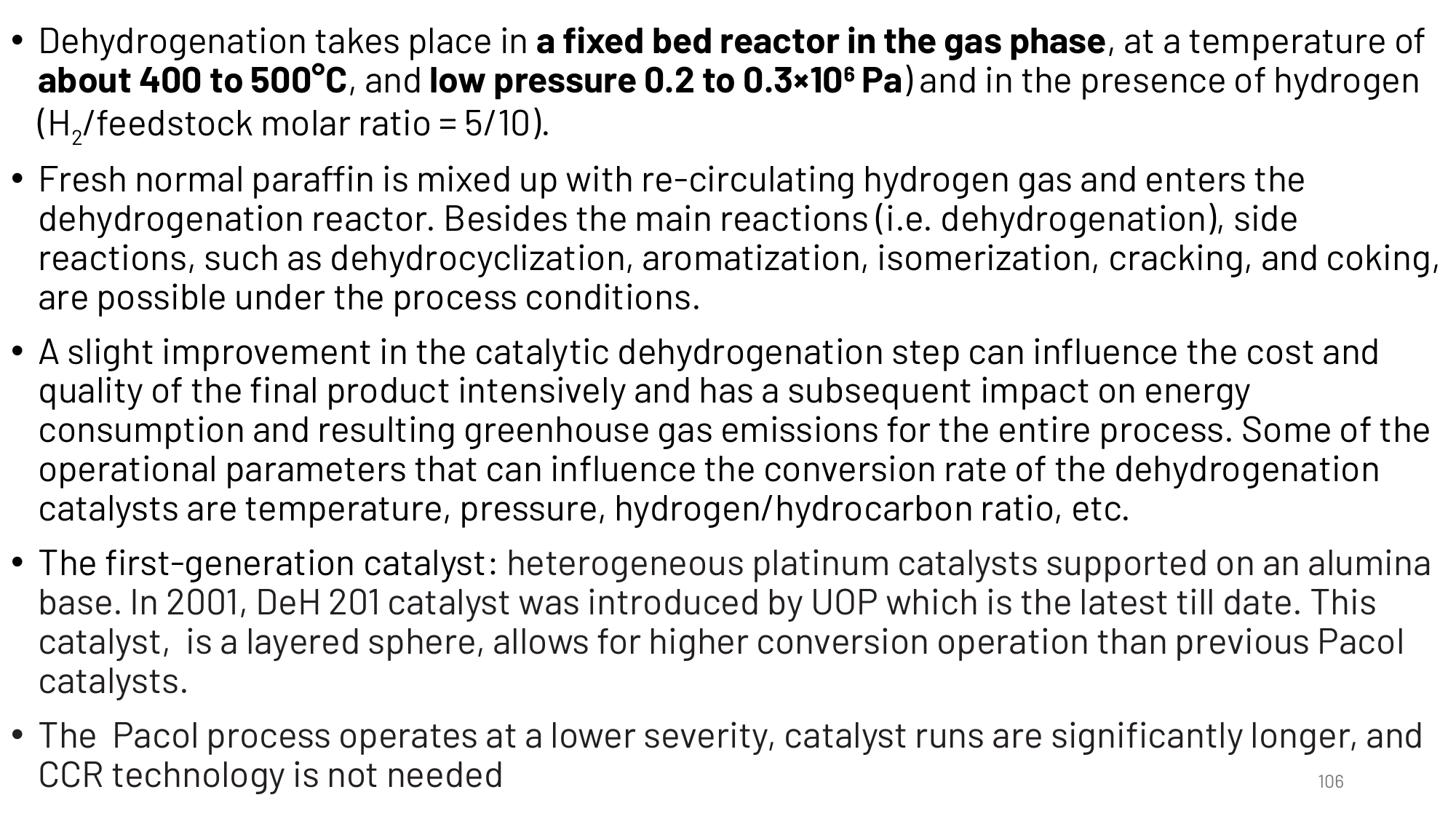

Dehydrogenation takes place in a fixed bed reactor in the gas phase, at a temperature of about 400 to 500°C, and low pressure 0.2 to 0.3×106 Pa) and in the presence of hydrogen (H2/feedstock molar ratio = 5/10).
Fresh normal paraffin is mixed up with re-circulating hydrogen gas and enters the dehydrogenation reactor. Besides the main reactions (i.e. dehydrogenation), side reactions, such as dehydrocyclization, aromatization, isomerization, cracking, and coking, are possible under the process conditions.
A slight improvement in the catalytic dehydrogenation step can influence the cost and quality of the final product intensively and has a subsequent impact on energy consumption and resulting greenhouse gas emissions for the entire process. Some of the operational parameters that can influence the conversion rate of the dehydrogenation catalysts are temperature, pressure, hydrogen/hydrocarbon ratio, etc.
The first-generation catalyst: heterogeneous platinum catalysts supported on an alumina base. In 2001, DeH 201 catalyst was introduced by UOP which is the latest till date. This catalyst,  is a layered sphere, allows for higher conversion operation than previous Pacol catalysts.
The  Pacol process operates at a lower severity, catalyst runs are significantly longer, and CCR technology is not needed
106